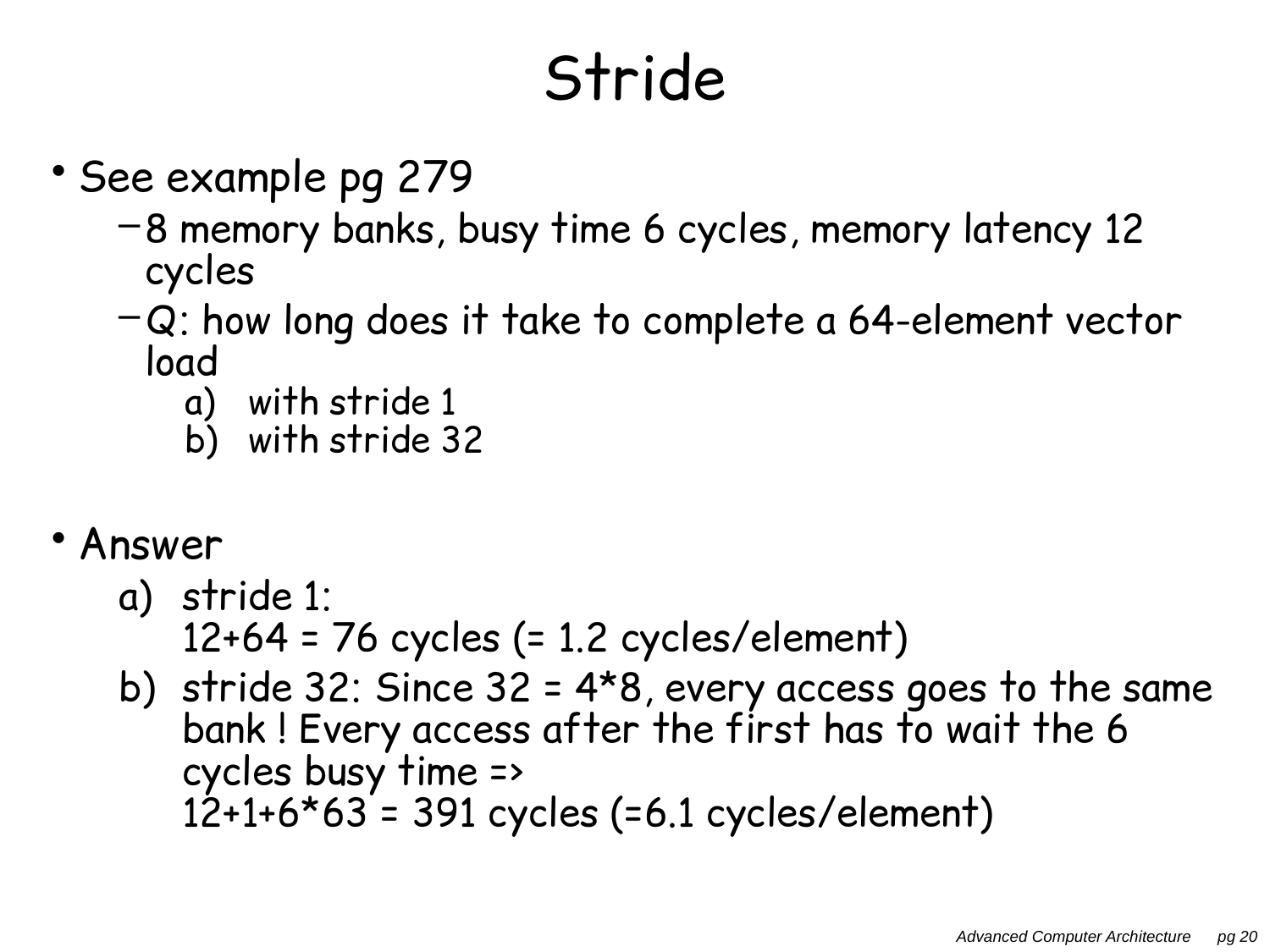

# Stride
See example pg 279
8 memory banks, busy time 6 cycles, memory latency 12 cycles
Q: how long does it take to complete a 64-element vector load
with stride 1
with stride 32

Answer
stride 1:
12+64 = 76 cycles (= 1.2 cycles/element)
stride 32: Since 32 = 4*8, every access goes to the same bank ! Every access after the first has to wait the 6 cycles busy time =>
12+1+6*63 = 391 cycles (=6.1 cycles/element)